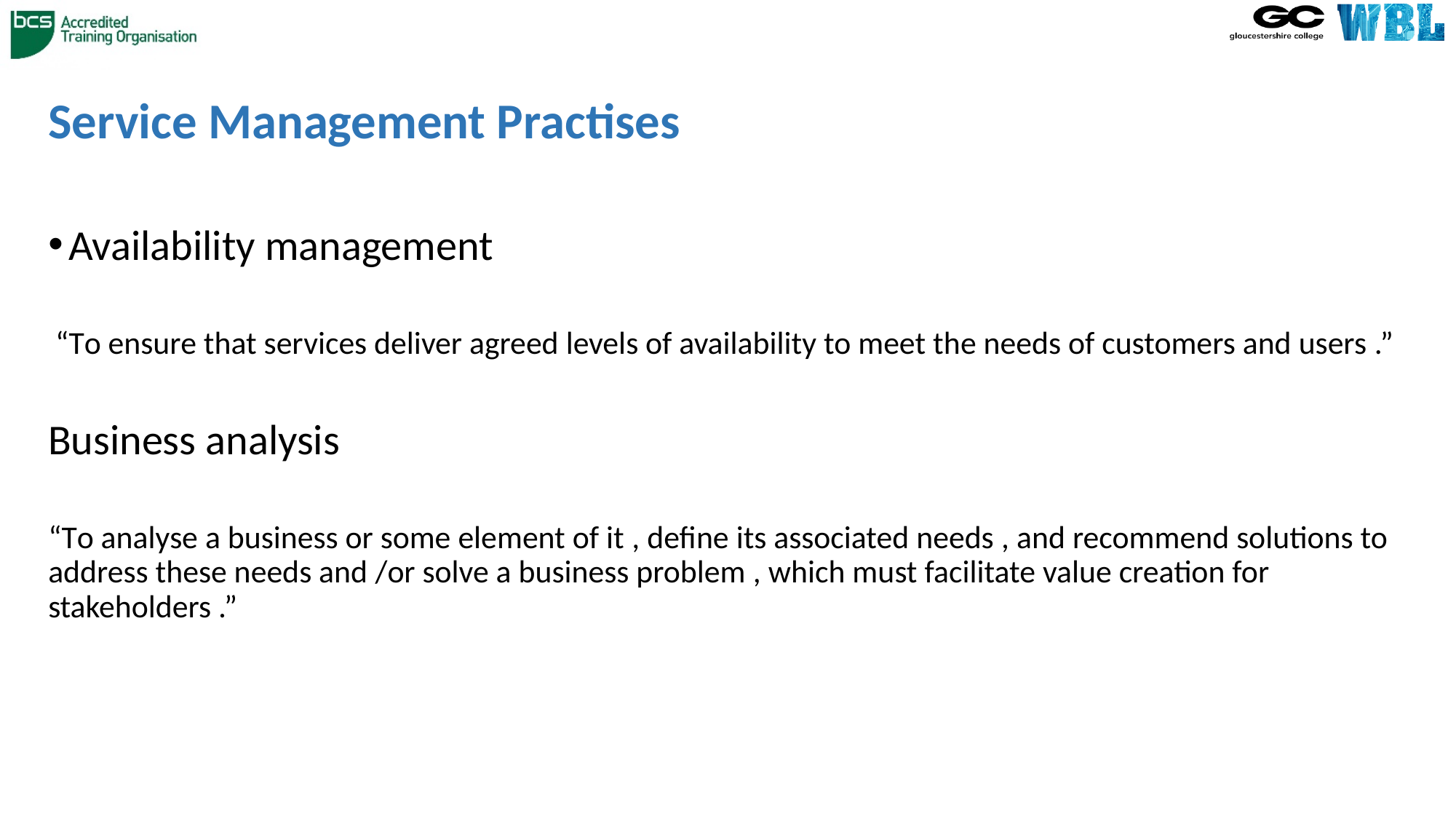

# Service Management Practises
Availability management

 “To ensure that services deliver agreed levels of availability to meet the needs of customers and users .”

Business analysis

“To analyse a business or some element of it , define its associated needs , and recommend solutions to address these needs and /or solve a business problem , which must facilitate value creation for stakeholders .”